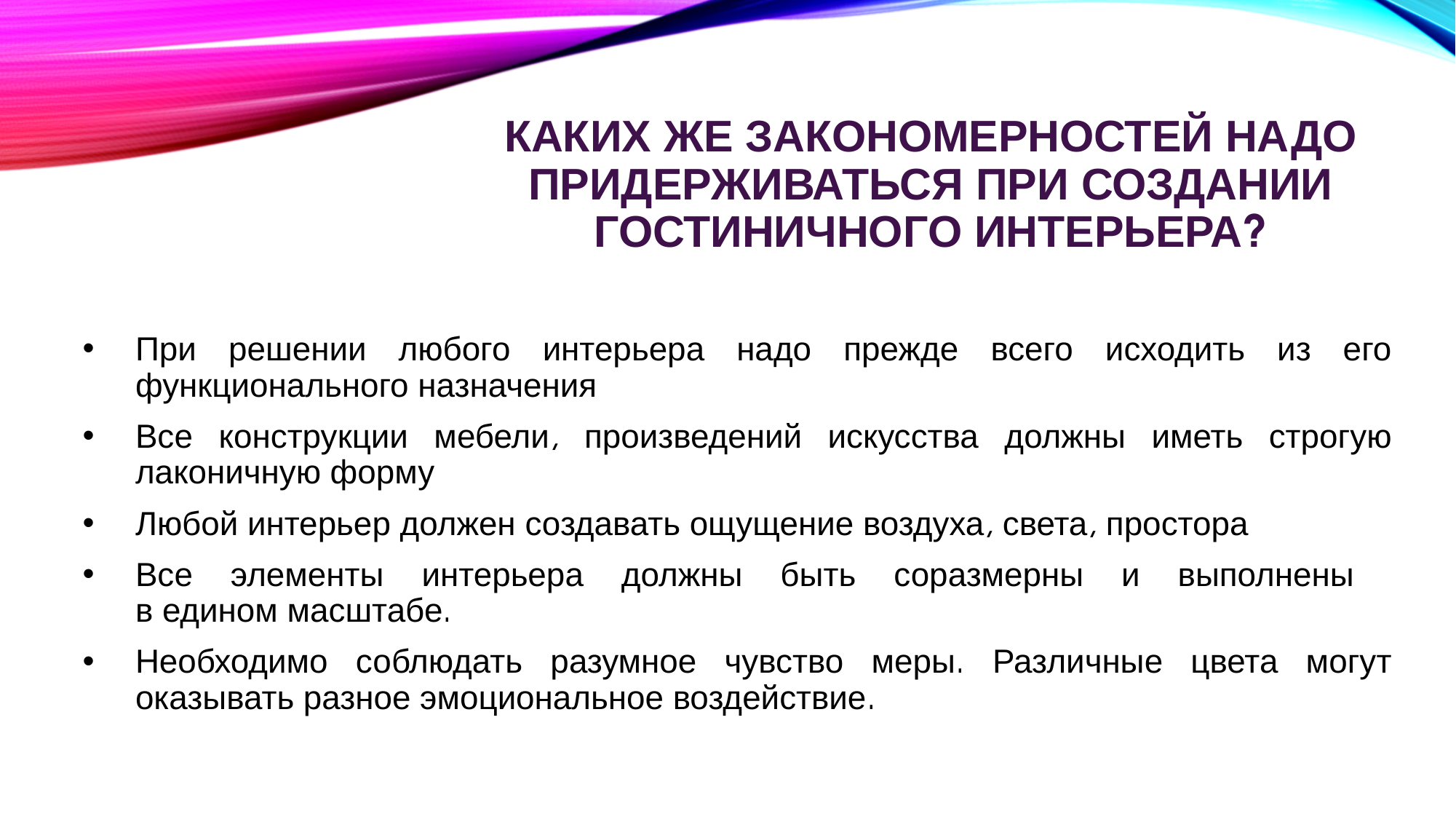

# Каких же закономерностей надо придерживаться при создании гостиничного интерьера?
При решении любого интерьера надо прежде всего исходить из его функционального назначения
Все конструкции мебели, произведений искусства должны иметь строгую лаконичную форму
Любой интерьер должен создавать ощущение воздуха, света, простора
Все элементы интерьера должны быть соразмерны и выпол­нены
в едином масштабе.
Необходимо соблюдать разумное чувство меры. Различные цвета могут оказывать разное эмо­циональное воздействие.